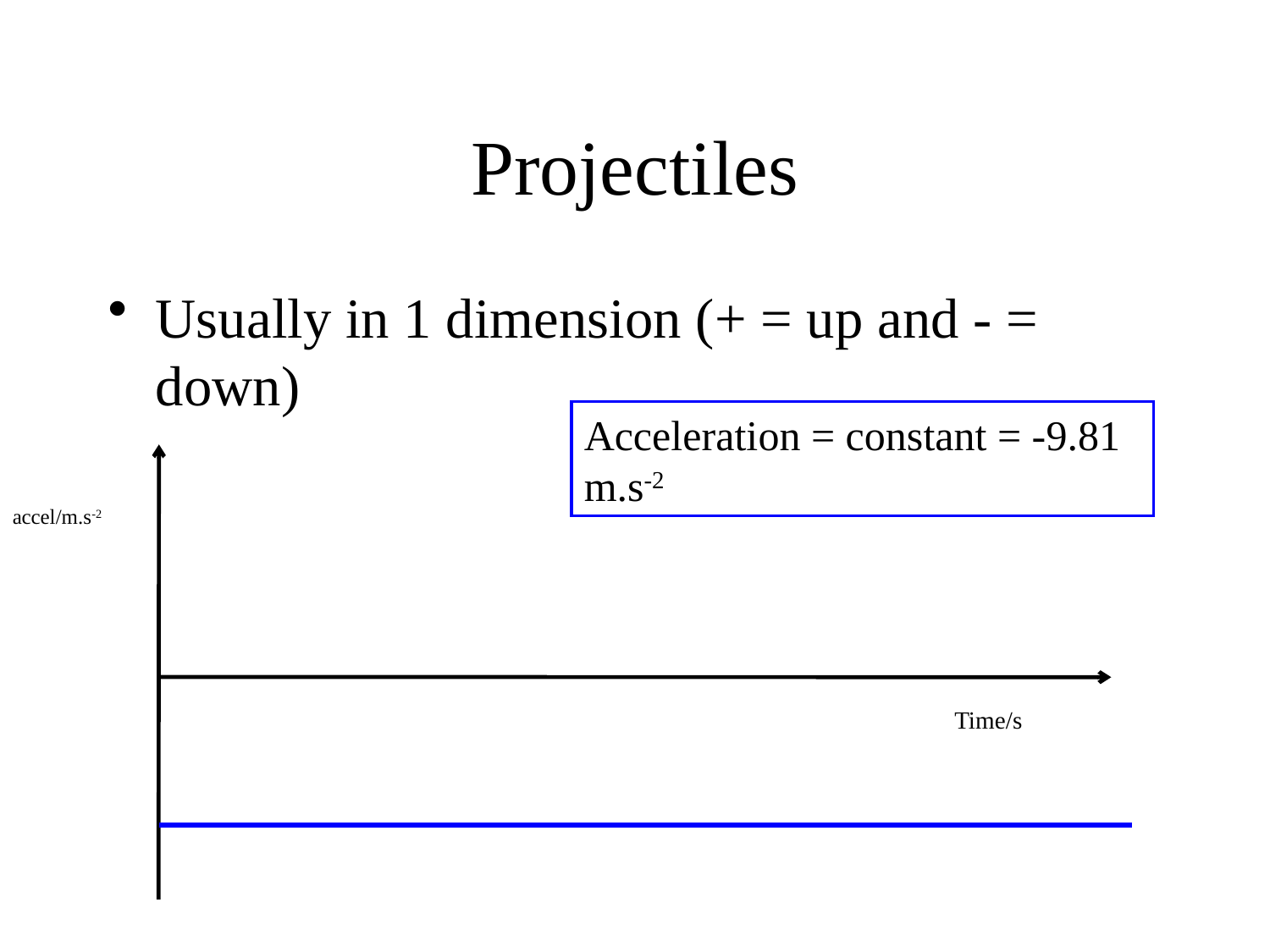

# Projectiles
Usually in 1 dimension (+ = up and - = down)
Acceleration = constant = -9.81 m.s-2
accel/m.s-2
Time/s